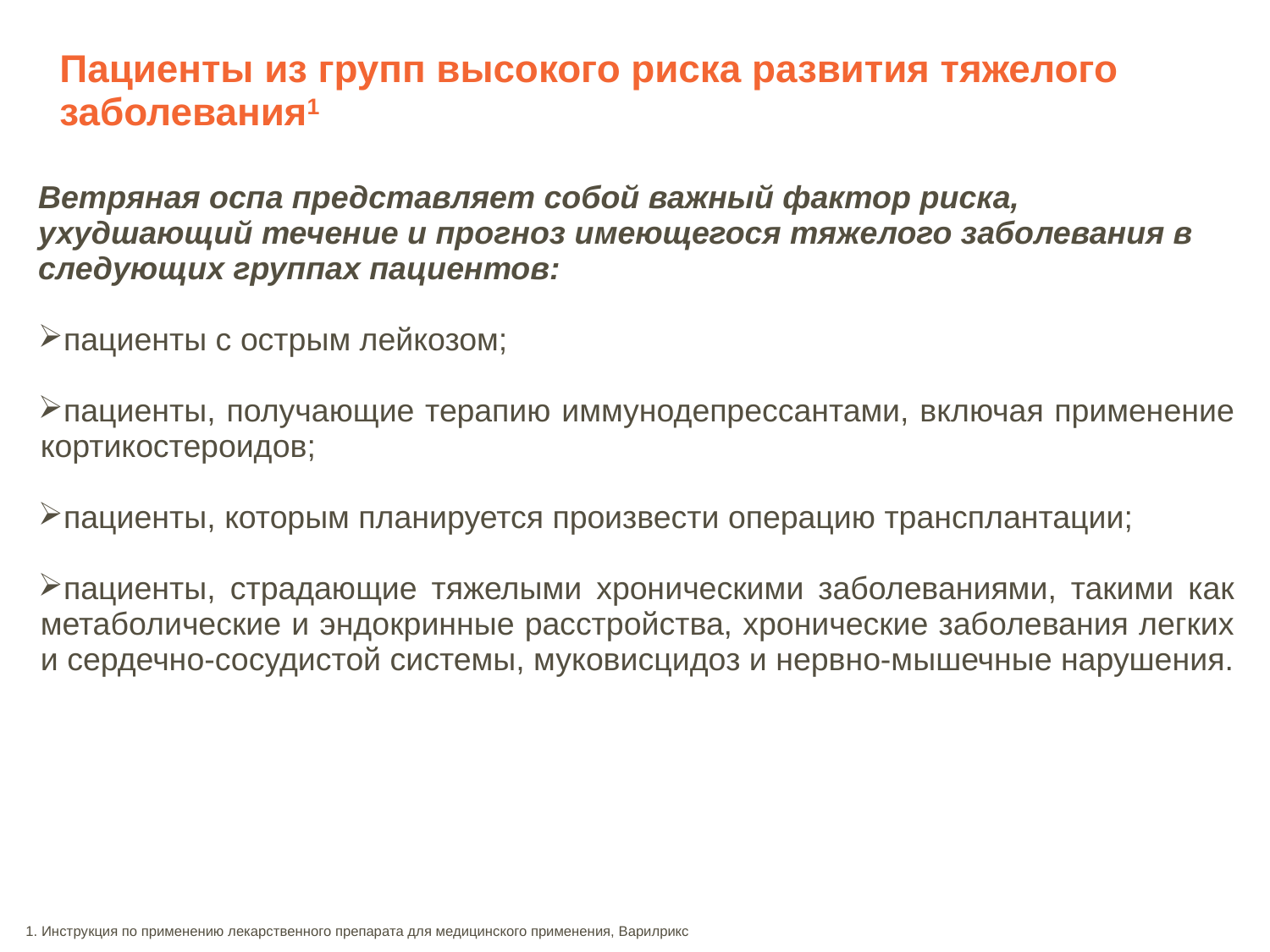

# Пациенты из групп высокого риска развития тяжелого заболевания1
Ветряная оспа представляет собой важный фактор риска, ухудшающий течение и прогноз имеющегося тяжелого заболевания в следующих группах пациентов:

пациенты с острым лейкозом;

пациенты, получающие терапию иммунодепрессантами, включая применение кортикостероидов;

пациенты, которым планируется произвести операцию трансплантации;

пациенты, страдающие тяжелыми хроническими заболеваниями, такими как метаболические и эндокринные расстройства, хронические заболевания легких и сердечно-сосудистой системы, муковисцидоз и нервно-мышечные нарушения.
1. Инструкция по применению лекарственного препарата для медицинского применения, Варилрикс